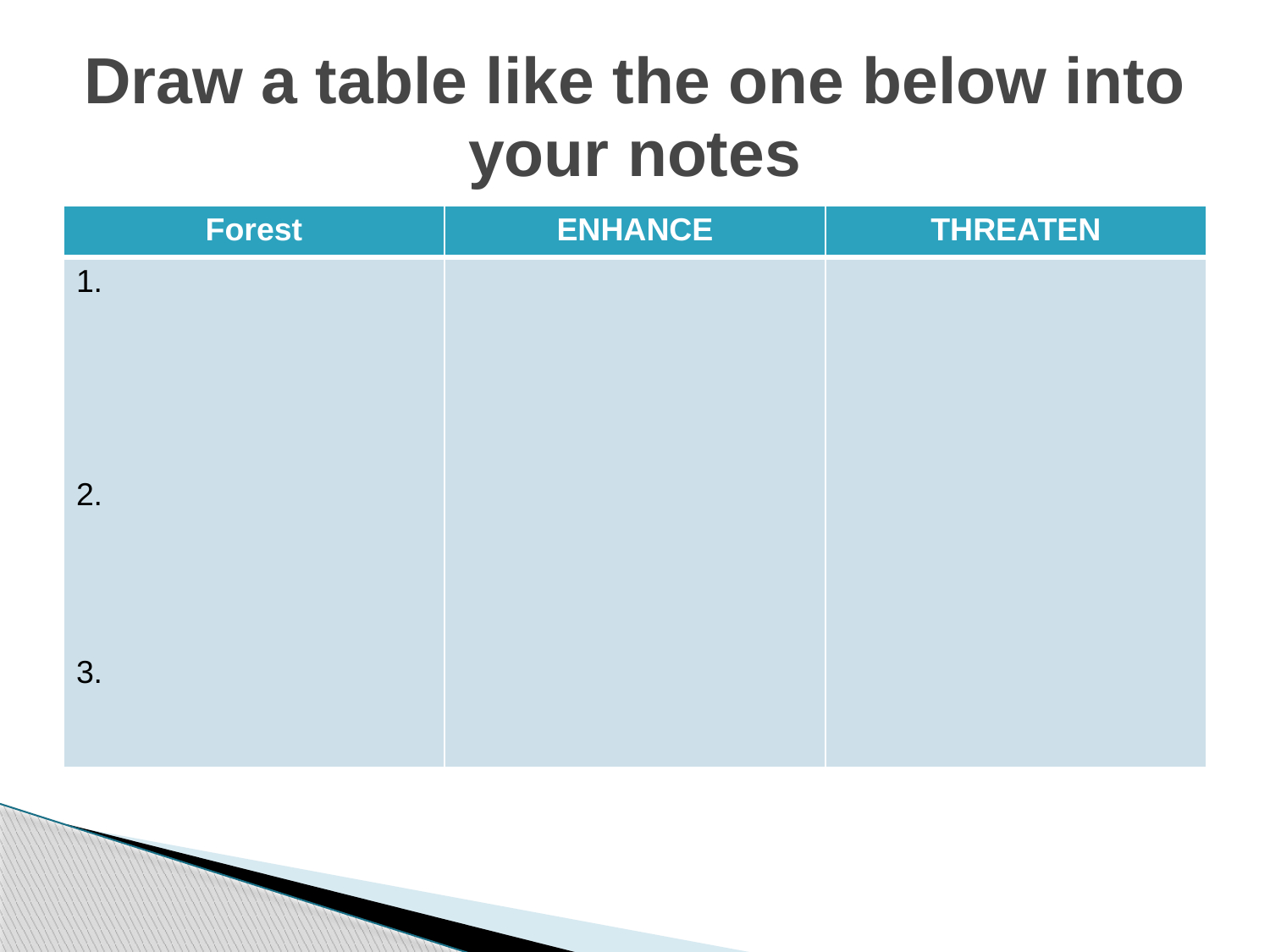

# Draw a table like the one below into your notes
| Forest | ENHANCE | THREATEN |
| --- | --- | --- |
| 1. 2. 3. |  |  |